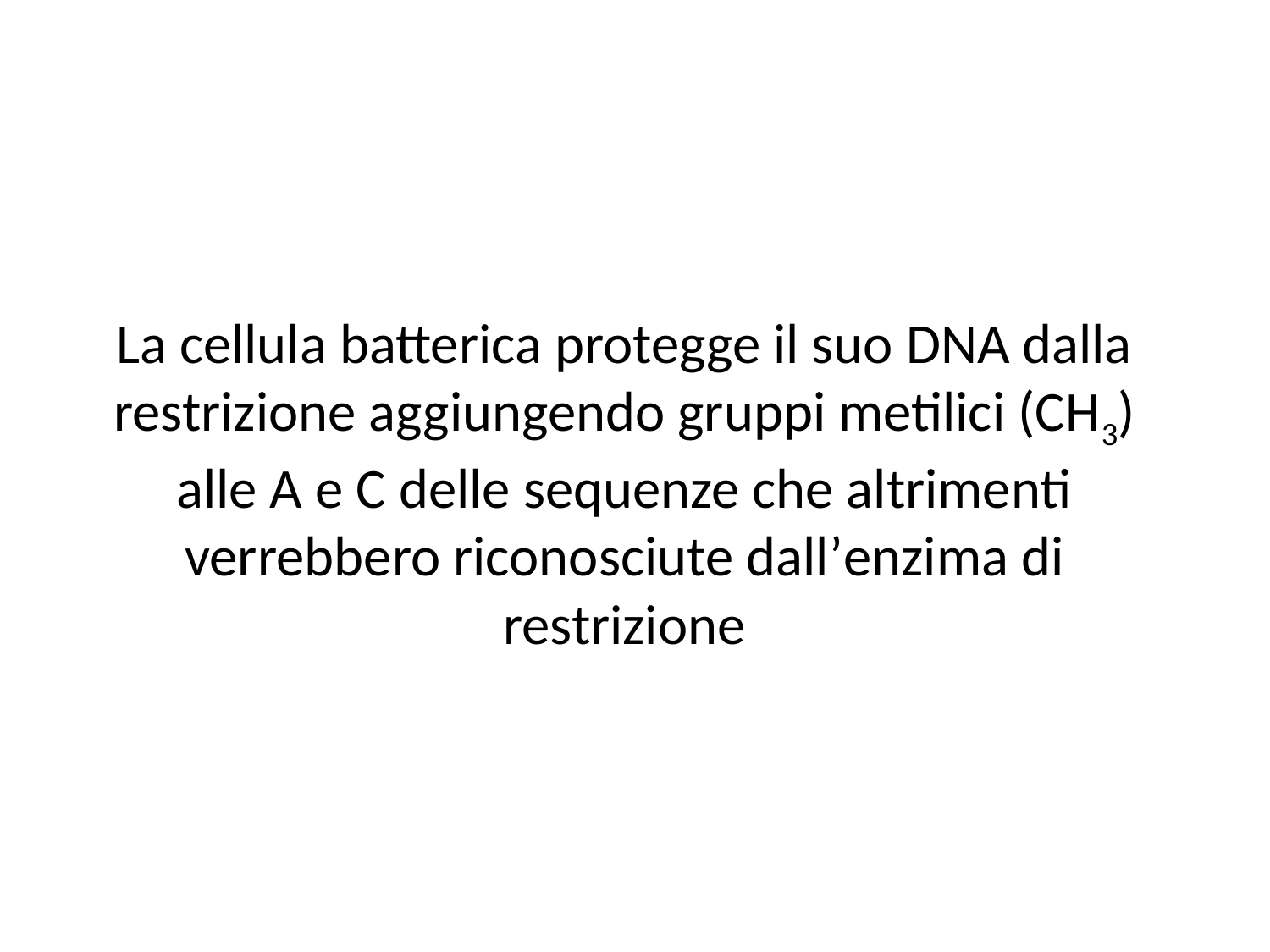

# La cellula batterica protegge il suo DNA dalla restrizione aggiungendo gruppi metilici (CH3) alle A e C delle sequenze che altrimenti verrebbero riconosciute dall’enzima di restrizione